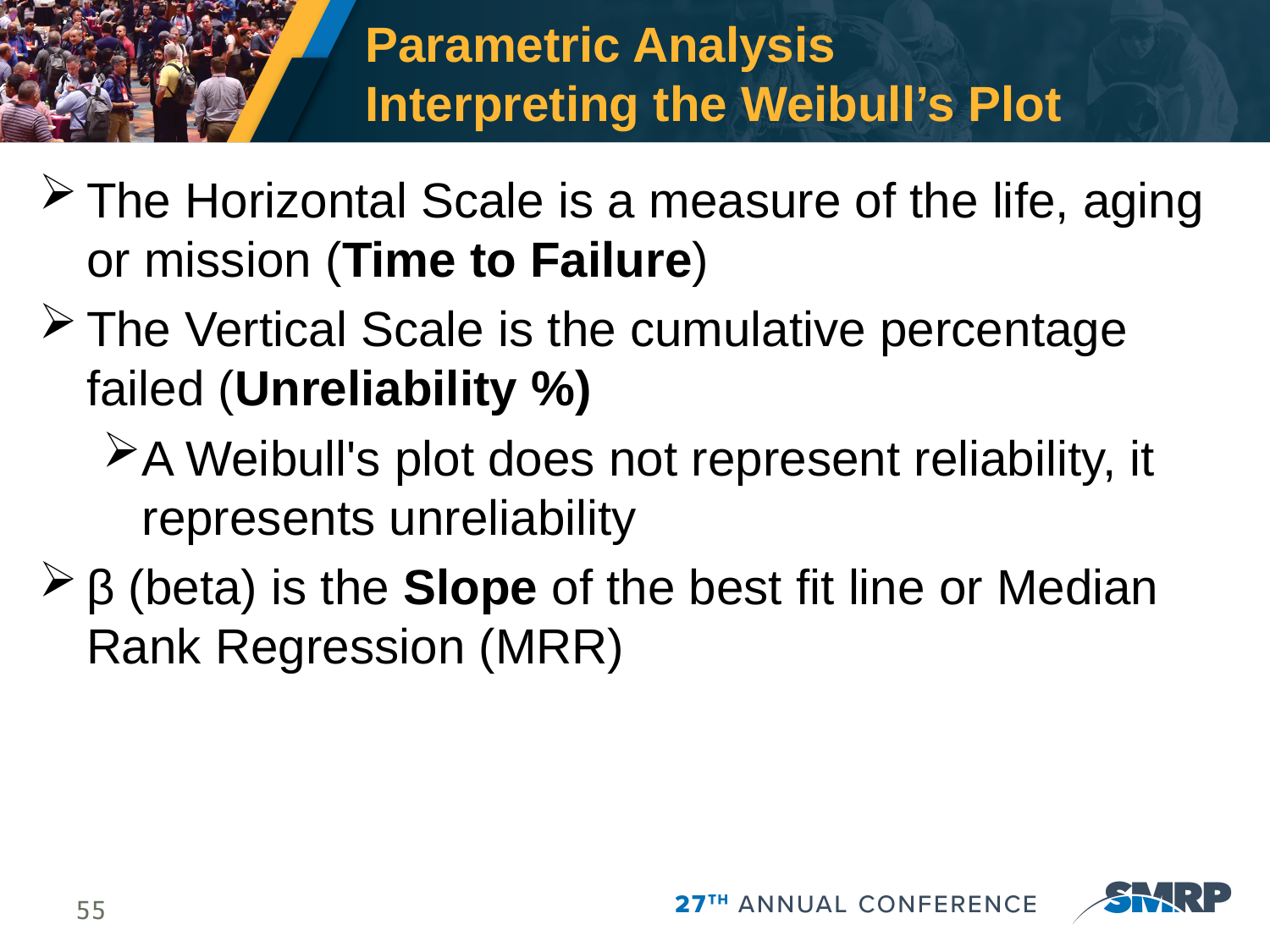

# Parametric Analysis Interpreting the Weibull’s Plot
The Horizontal Scale is a measure of the life, aging or mission (Time to Failure)
The Vertical Scale is the cumulative percentage failed (Unreliability %)
A Weibull's plot does not represent reliability, it represents unreliability
β (beta) is the Slope of the best fit line or Median  Rank Regression (MRR)
55